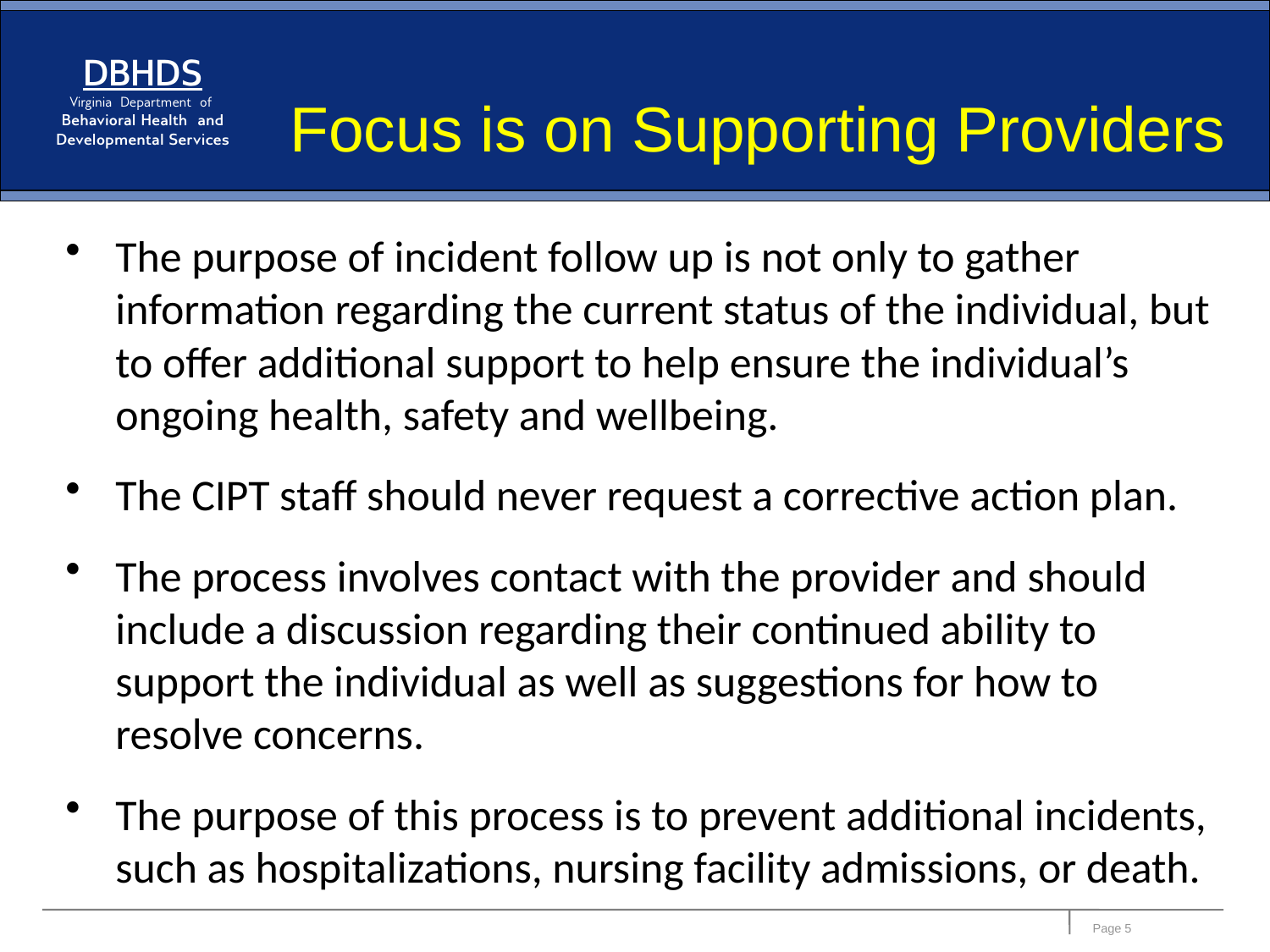

# Focus is on Supporting Providers

The purpose of incident follow up is not only to gather information regarding the current status of the individual, but to offer additional support to help ensure the individual’s ongoing health, safety and wellbeing.
The CIPT staff should never request a corrective action plan.
The process involves contact with the provider and should include a discussion regarding their continued ability to support the individual as well as suggestions for how to resolve concerns.
The purpose of this process is to prevent additional incidents, such as hospitalizations, nursing facility admissions, or death.